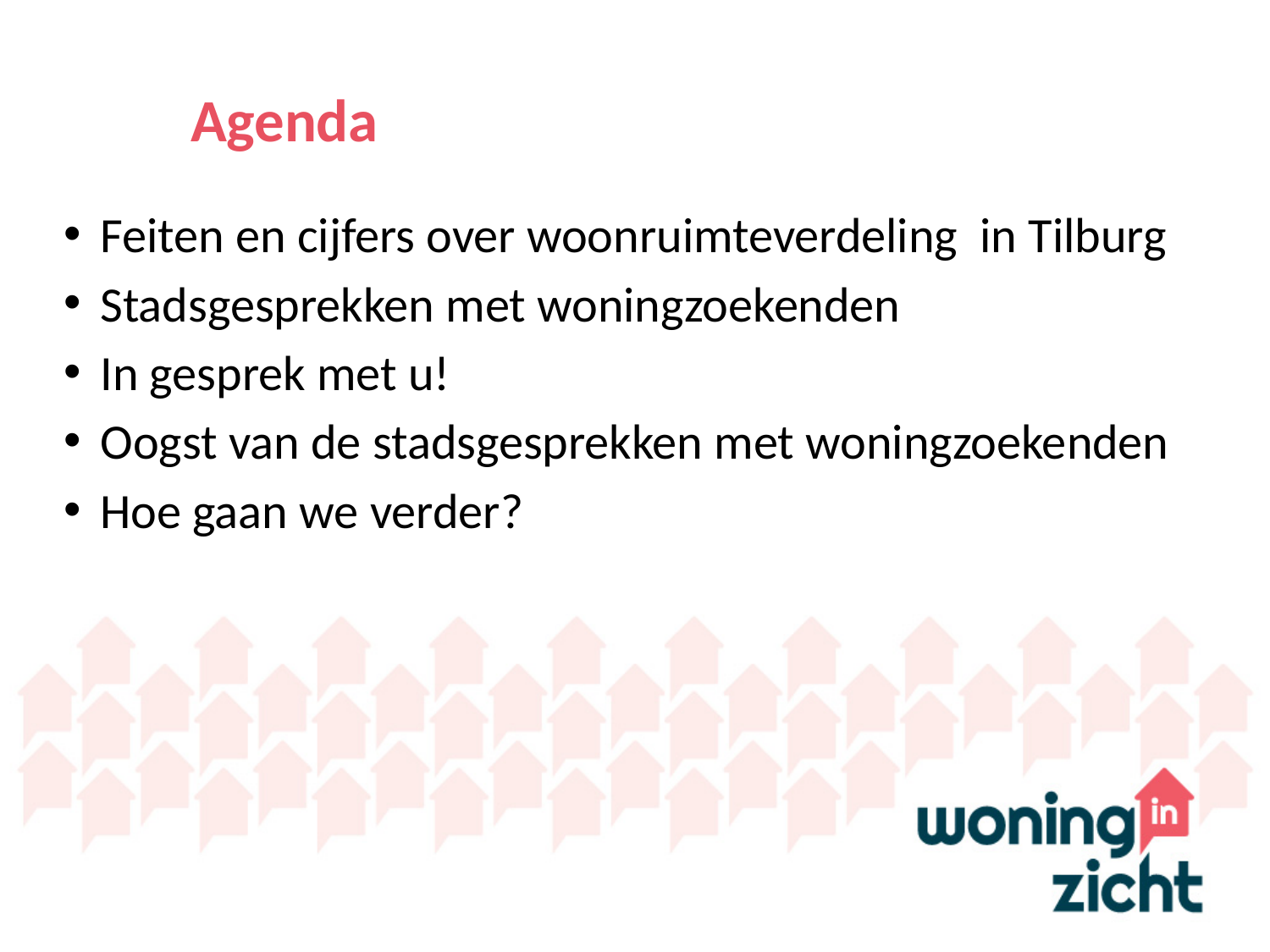

# Agenda
Feiten en cijfers over woonruimteverdeling  in Tilburg
Stadsgesprekken met woningzoekenden
In gesprek met u!
Oogst van de stadsgesprekken met woningzoekenden
Hoe gaan we verder?